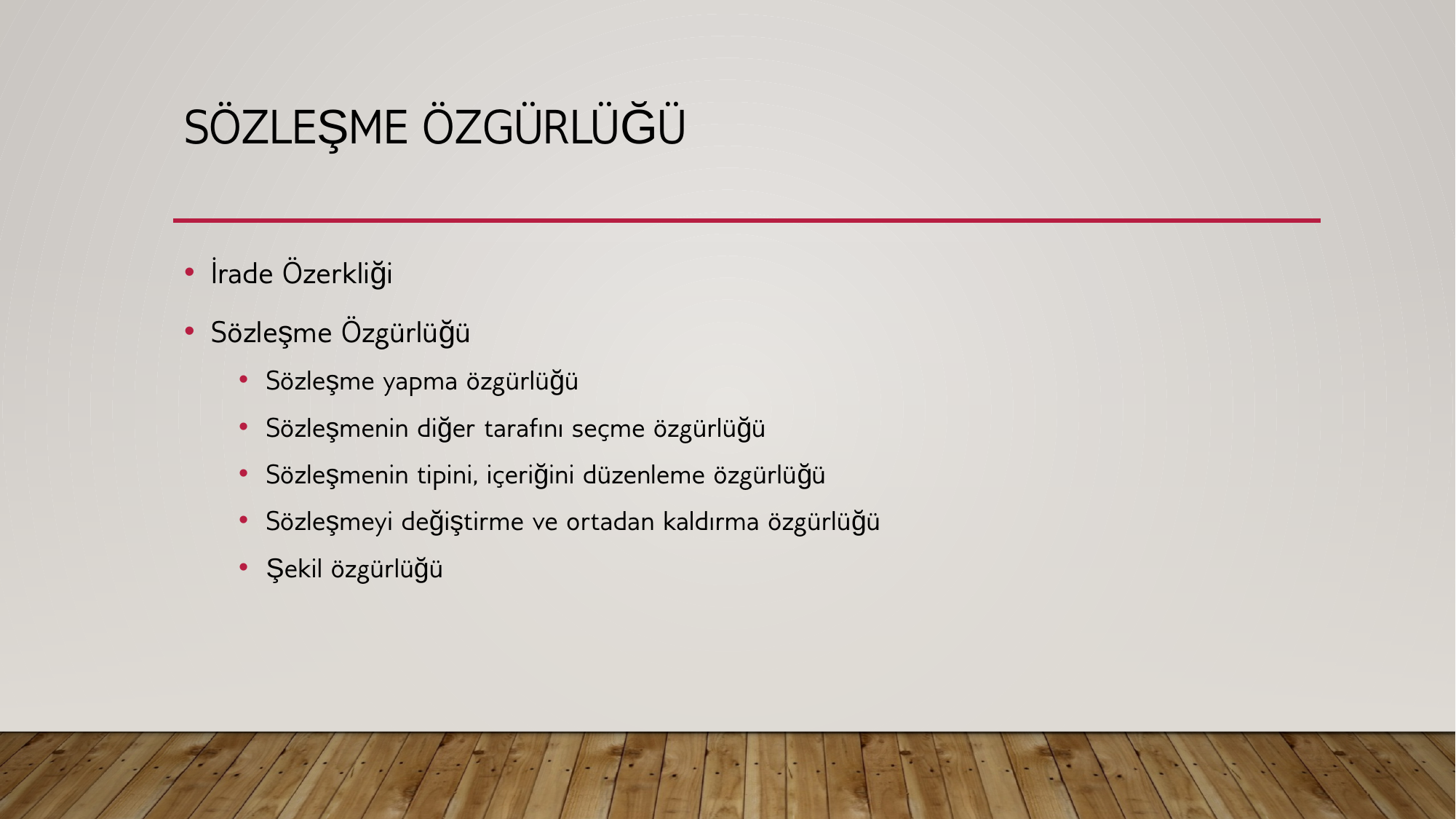

# SÖZLEŞME ÖZGÜRLÜĞÜ
İrade Özerkliği
Sözleşme Özgürlüğü
Sözleşme yapma özgürlüğü
Sözleşmenin diğer tarafını seçme özgürlüğü
Sözleşmenin tipini, içeriğini düzenleme özgürlüğü
Sözleşmeyi değiştirme ve ortadan kaldırma özgürlüğü
Şekil özgürlüğü